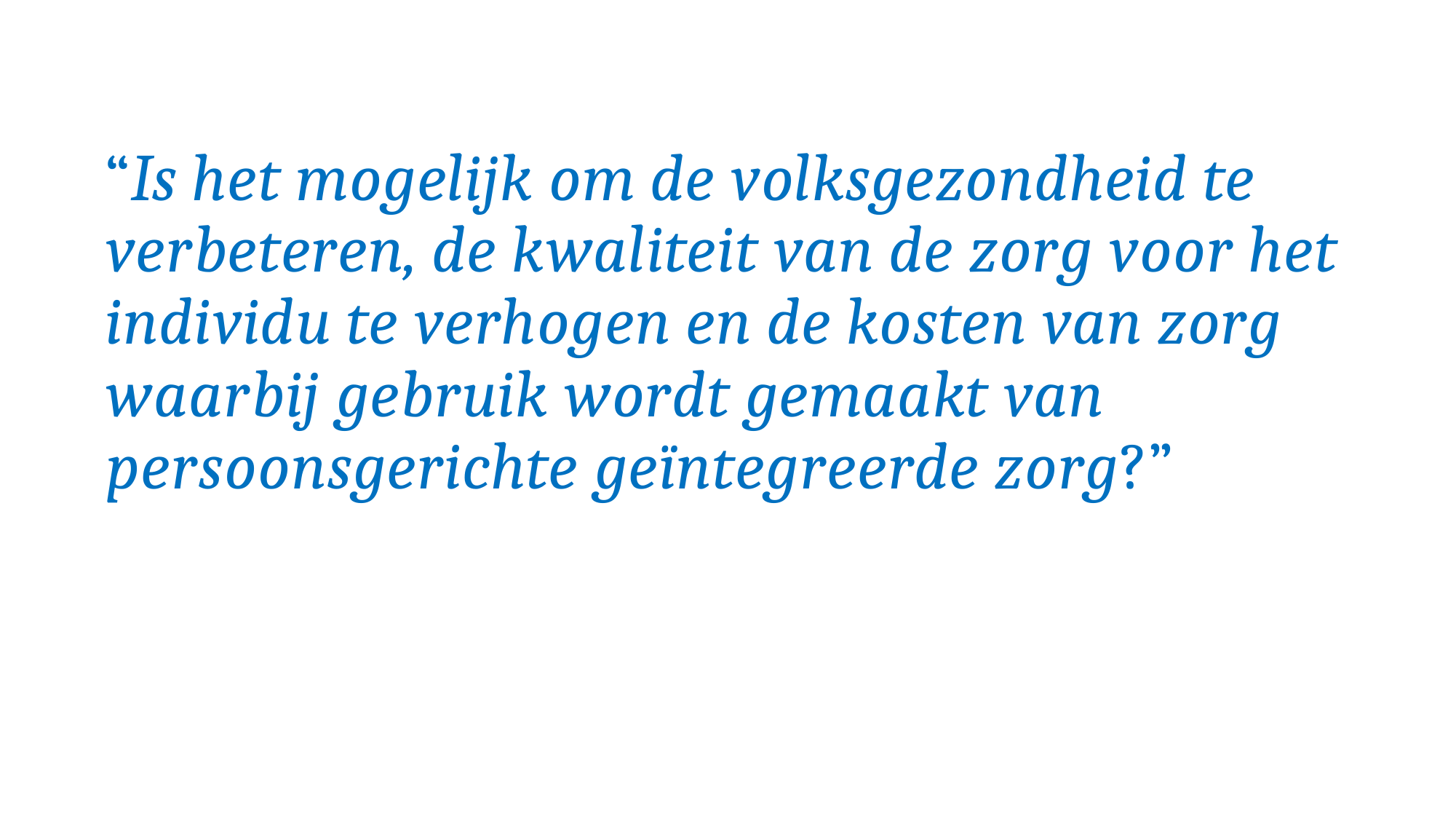

# “Is het mogelijk om de volksgezondheid te verbeteren, de kwaliteit van de zorg voor het individu te verhogen en de kosten van zorg waarbij gebruik wordt gemaakt van persoonsgerichte geïntegreerde zorg?”